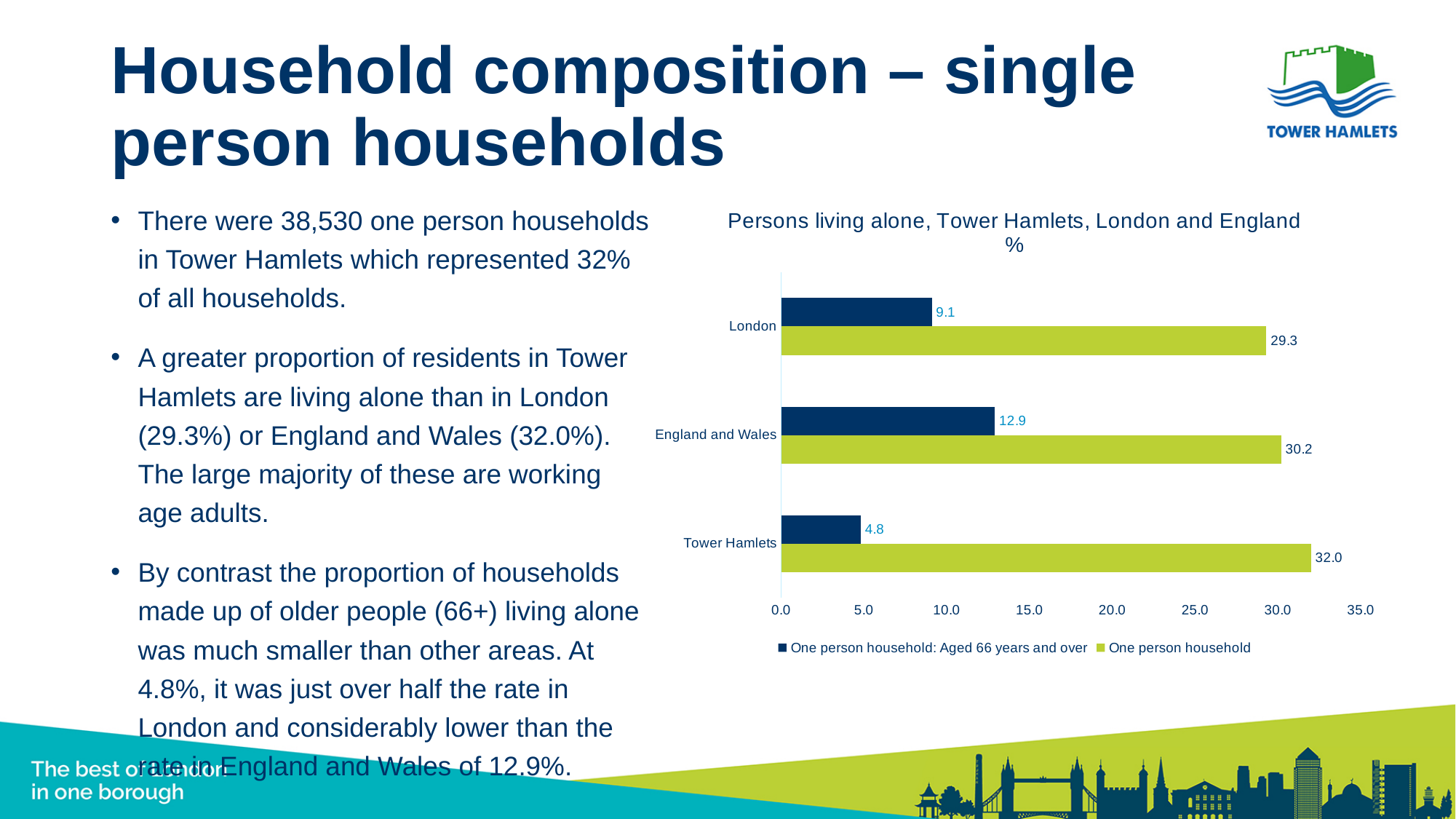

# Household composition – single person households

### Chart: Persons living alone, Tower Hamlets, London and England %

| Category | One person household | One person household: Aged 66 years and over |
|---|---|---|
| Tower Hamlets | 32.0 | 4.8 |
| England and Wales | 30.2 | 12.9 |
| London | 29.3 | 9.1 |
There were 38,530 one person households in Tower Hamlets which represented 32% of all households.
A greater proportion of residents in Tower Hamlets are living alone than in London (29.3%) or England and Wales (32.0%).  The large majority of these are working age adults.
By contrast the proportion of households made up of older people (66+) living alone was much smaller than other areas. At 4.8%, it was just over half the rate in London and considerably lower than the rate in England and Wales of 12.9%.